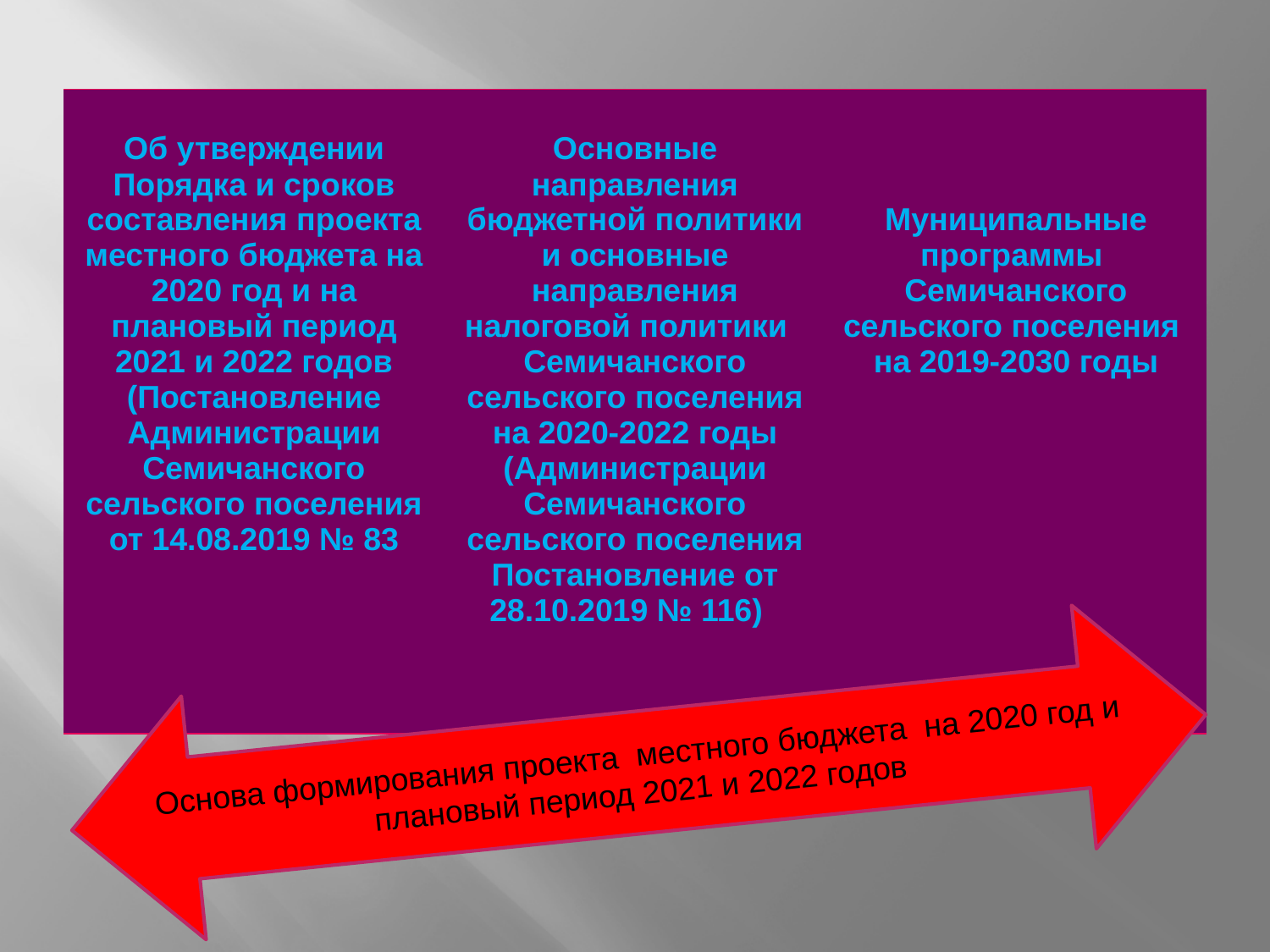

| Об утверждении Порядка и сроков составления проекта местного бюджета на 2020 год и на плановый период 2021 и 2022 годов (Постановление Администрации Семичанского сельского поселения от 14.08.2019 № 83 | Основные направления бюджетной политики и основные направления налоговой политики Семичанского сельского поселения на 2020-2022 годы (Администрации Семичанского сельского поселения Постановление от 28.10.2019 № 116) | Муниципальные программы Семичанского сельского поселения на 2019-2030 годы |
| --- | --- | --- |
Основа формирования проекта  местного бюджета  на 2020 год и плановый период 2021 и 2022 годов